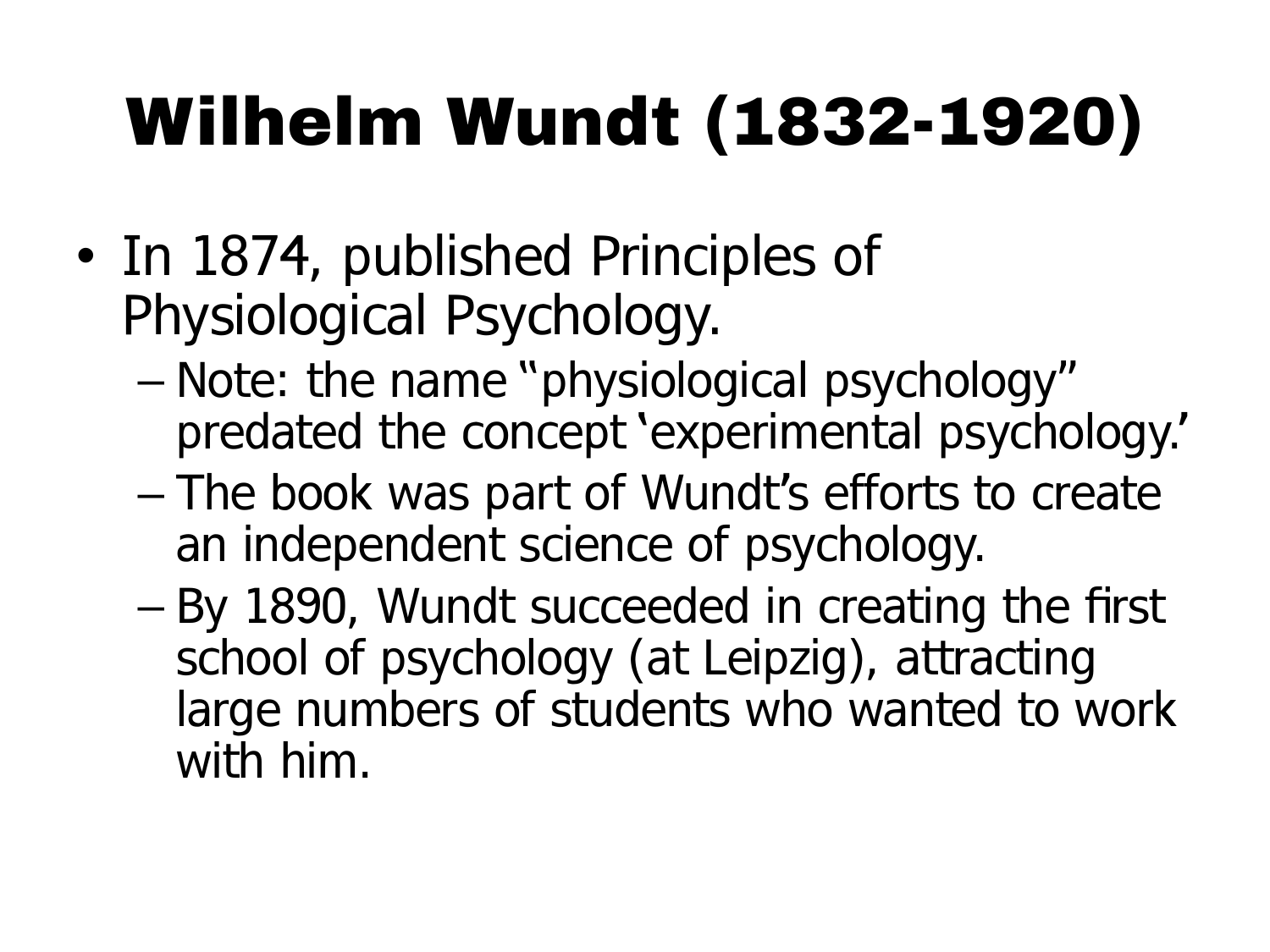

# Wilhelm Wundt (1832-1920)
In 1874, published Principles of Physiological Psychology.
Note: the name “physiological psychology” predated the concept ‘experimental psychology.’
The book was part of Wundt’s efforts to create an independent science of psychology.
By 1890, Wundt succeeded in creating the first school of psychology (at Leipzig), attracting large numbers of students who wanted to work with him.